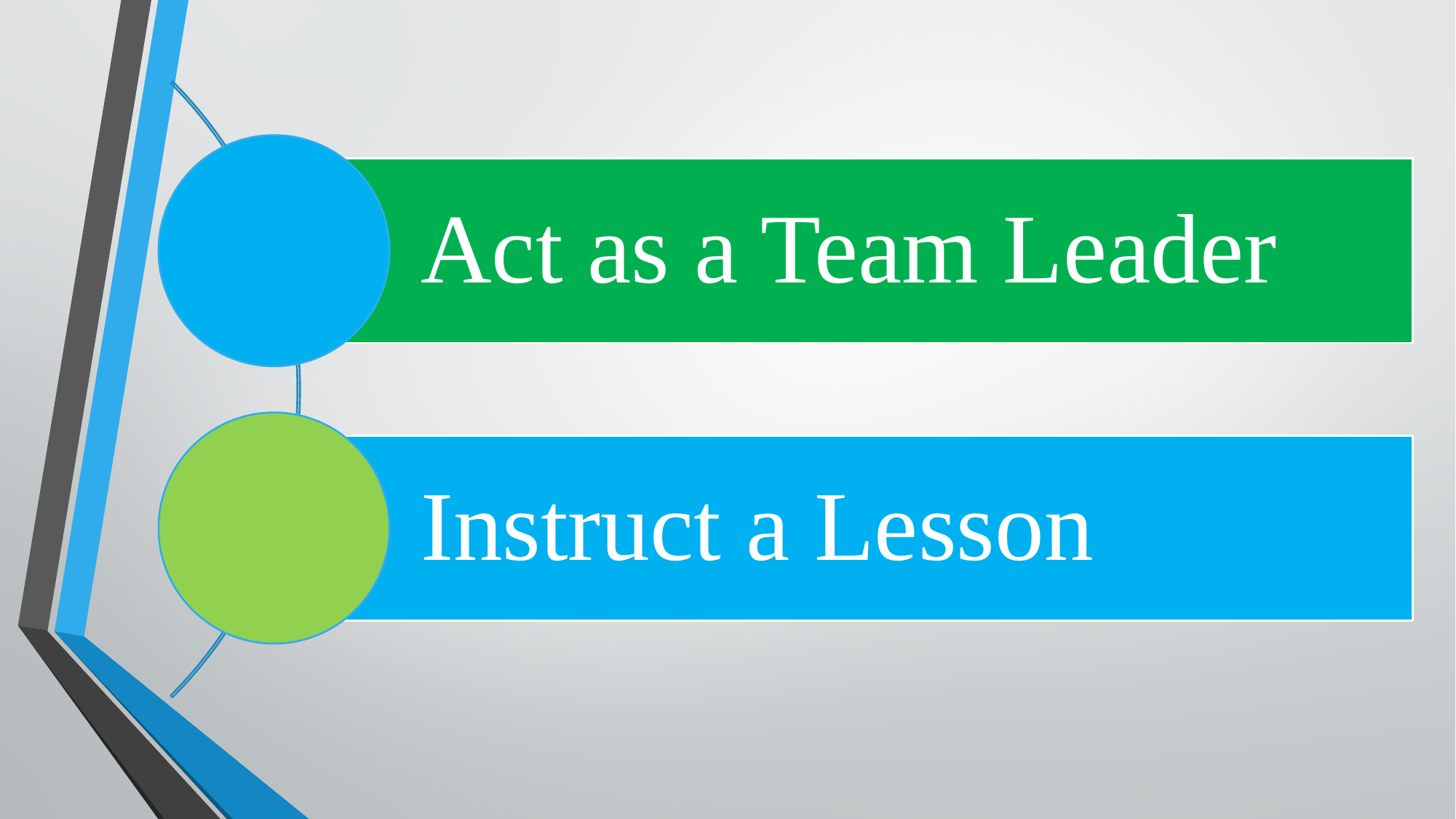

Act as a Team Leader
Instruct a Lesson